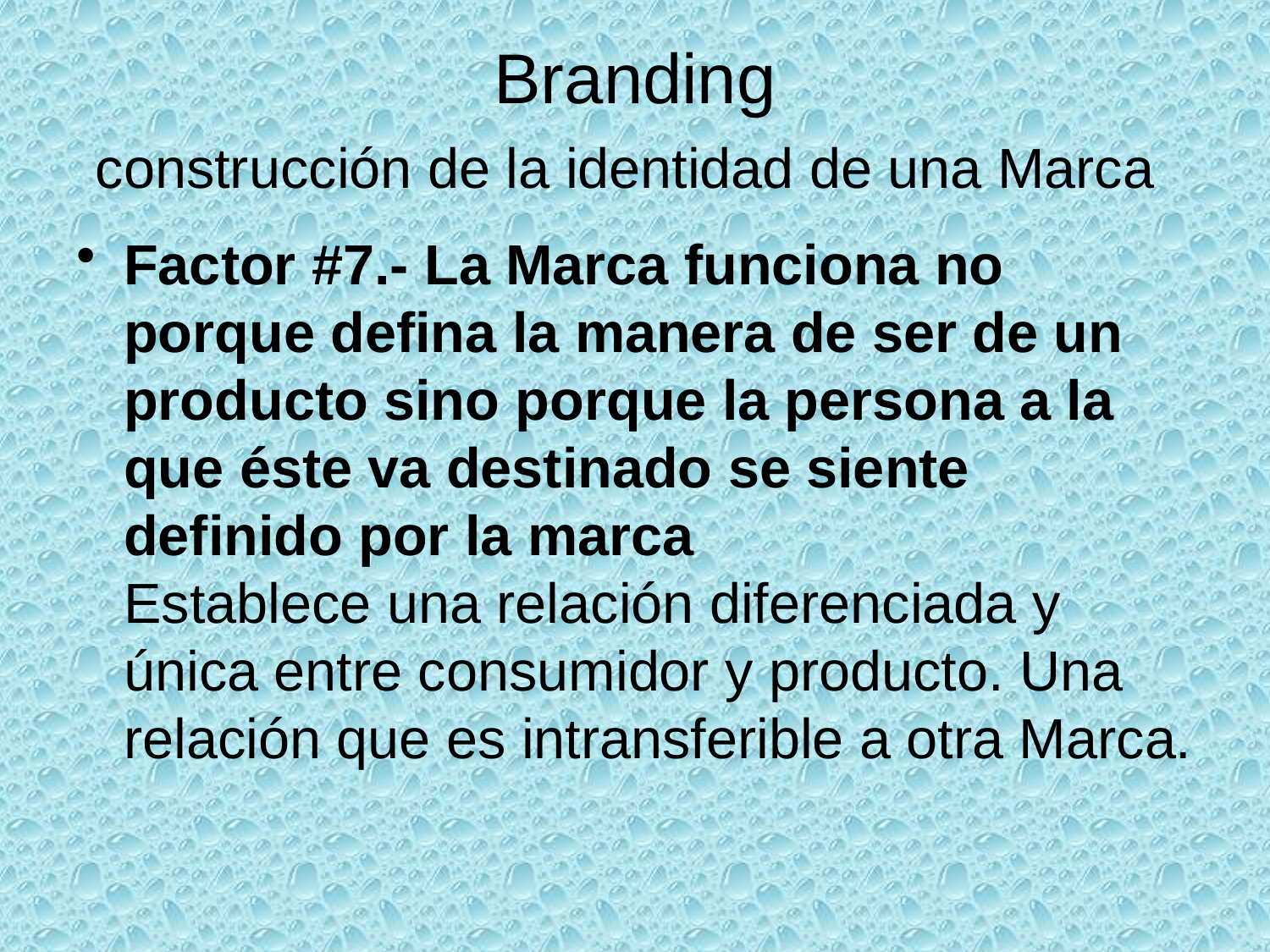

# Branding construcción de la identidad de una Marca
Factor #7.- La Marca funciona no porque defina la manera de ser de un producto sino porque la persona a la que éste va destinado se siente definido por la marca
Establece una relación diferenciada y única entre consumidor y producto. Una relación que es intransferible a otra Marca.